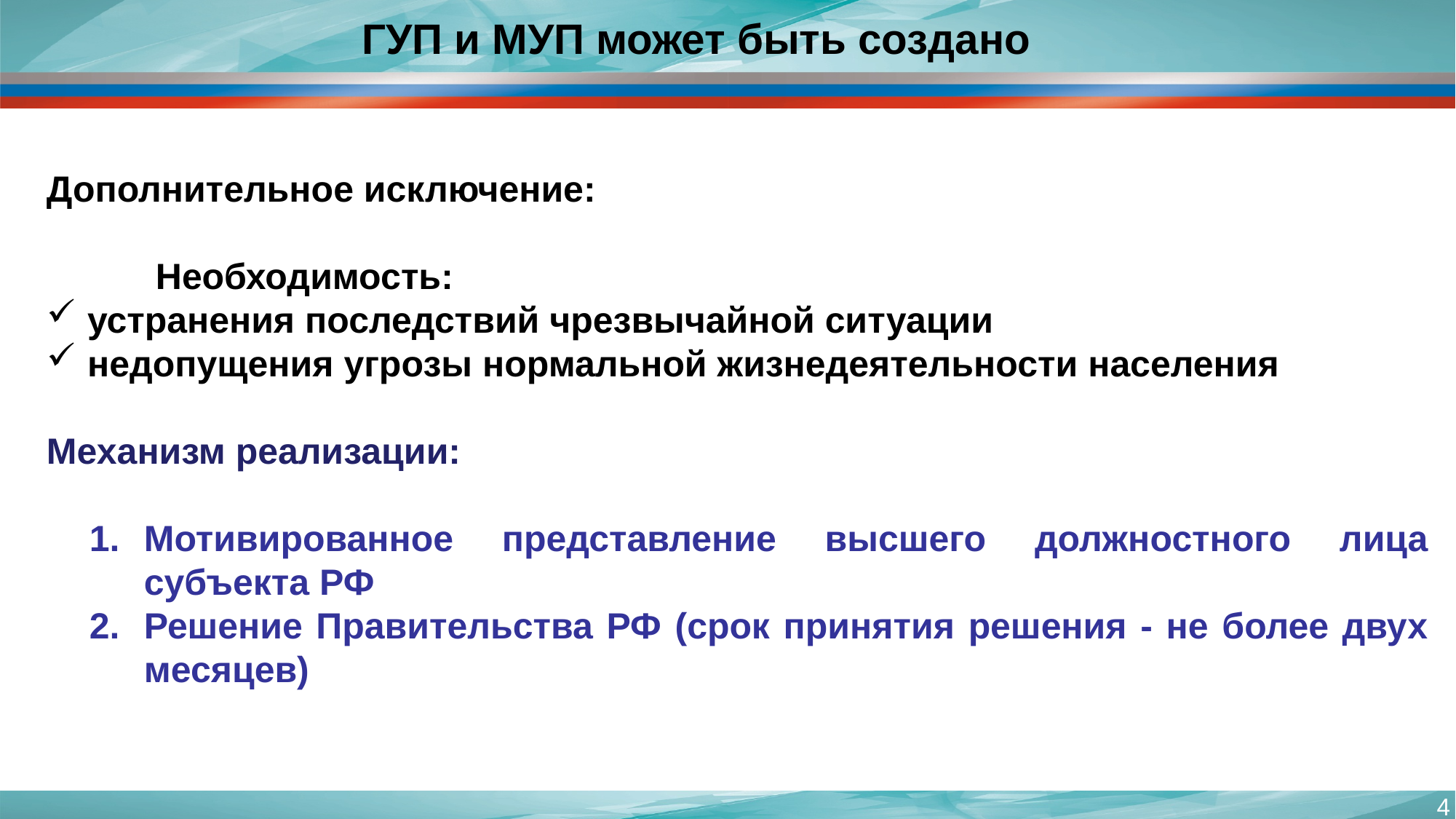

# ГУП и МУП может быть создано
Дополнительное исключение:

	Необходимость:
устранения последствий чрезвычайной ситуации
недопущения угрозы нормальной жизнедеятельности населения

Механизм реализации:

Мотивированное представление высшего должностного лица субъекта РФ
Решение Правительства РФ (срок принятия решения - не более двух месяцев)

4